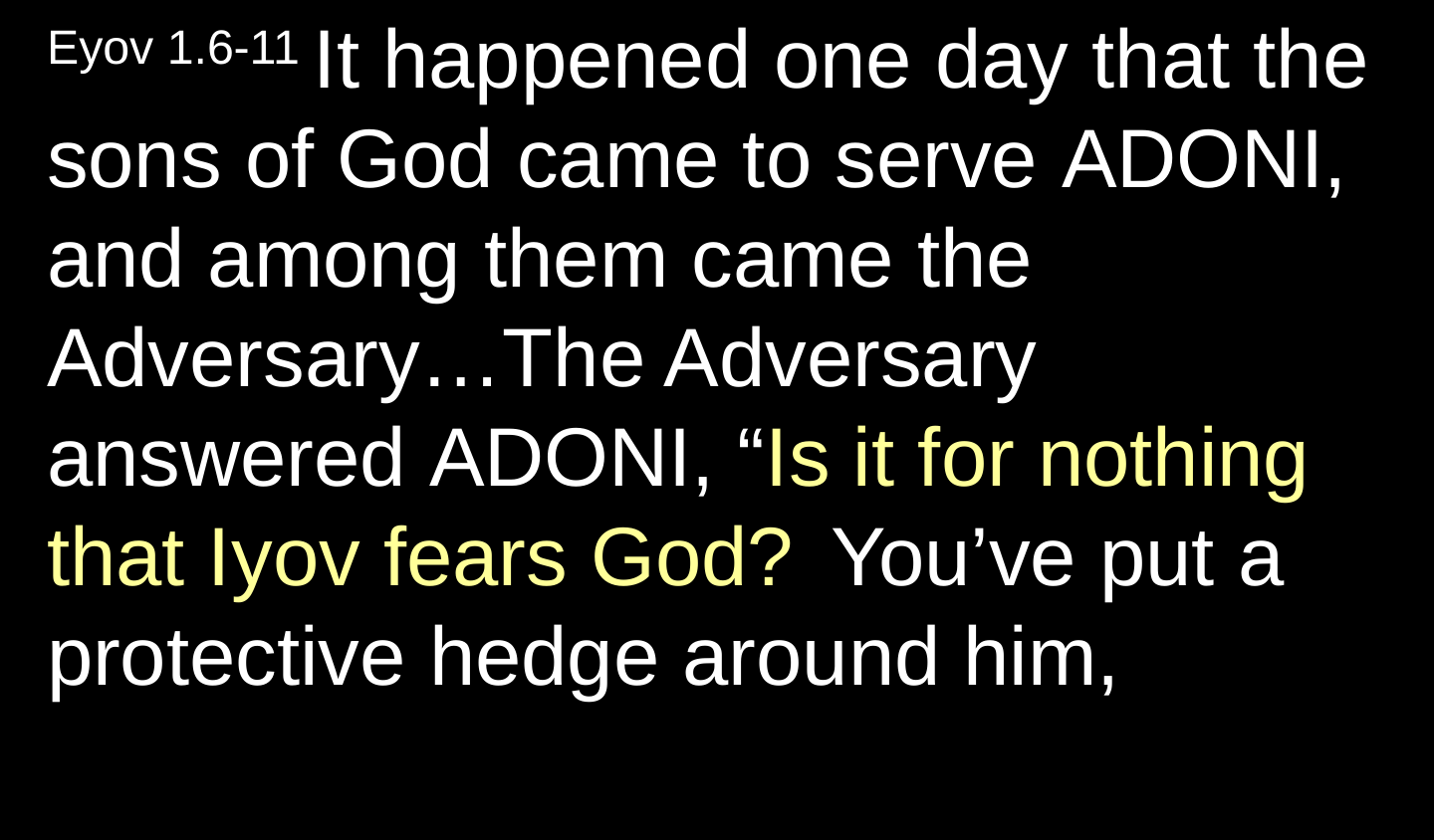

Eyov 1.6-11 It happened one day that the sons of God came to serve Adoni, and among them came the Adversary…The Adversary answered Adoni, “Is it for nothing that Iyov fears God?  You’ve put a protective hedge around him,